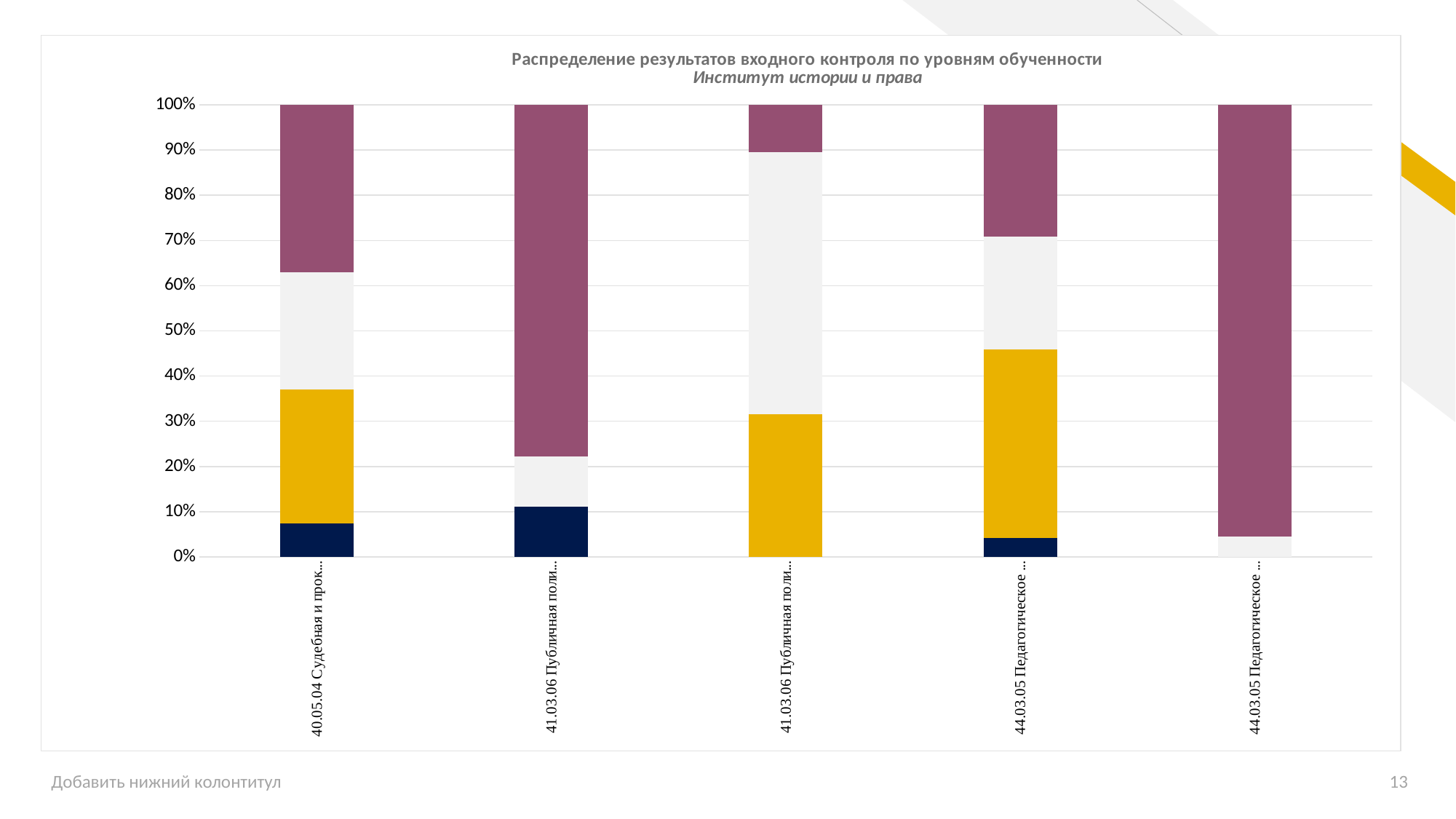

### Chart

| Category | [0%; 60%) | [60%;75%) | [75%; 85%) | [85%; 100%] |
|---|---|---|---|---|
| 40.05.04 Судебная и прокурорская деятельность, специализация «Судебная деятельность», С-СПД-11 | 0.074 | 0.296 | 0.259 | 0.371 |
| 41.03.06 Публичная политика и социальные науки, профиль «Социально-политические коммуникации», Б-ППСН-11 | 0.111 | 0.0 | 0.111 | 0.778 |
| 41.03.06 Публичная политика и социальные науки, профиль «Социально-политические коммуникации», Б-ППСН-31 | 0.0 | 0.316 | 0.579 | 0.11 |
| 44.03.05 Педагогическое образование (с двумя профилями подготовки), профиль «История и иностранный язык (английский язык)»,  Б-ПИиИЯ-21 | 0.042 | 0.417 | 0.25 | 0.291 |
| 44.03.05 Педагогическое образование (с двумя профилями подготовки), профиль «История и иностранный язык (английский язык)», Б-ПИиИЯ-11 | 0.0 | 0.0 | 0.045 | 0.955 |
Добавить нижний колонтитул
13